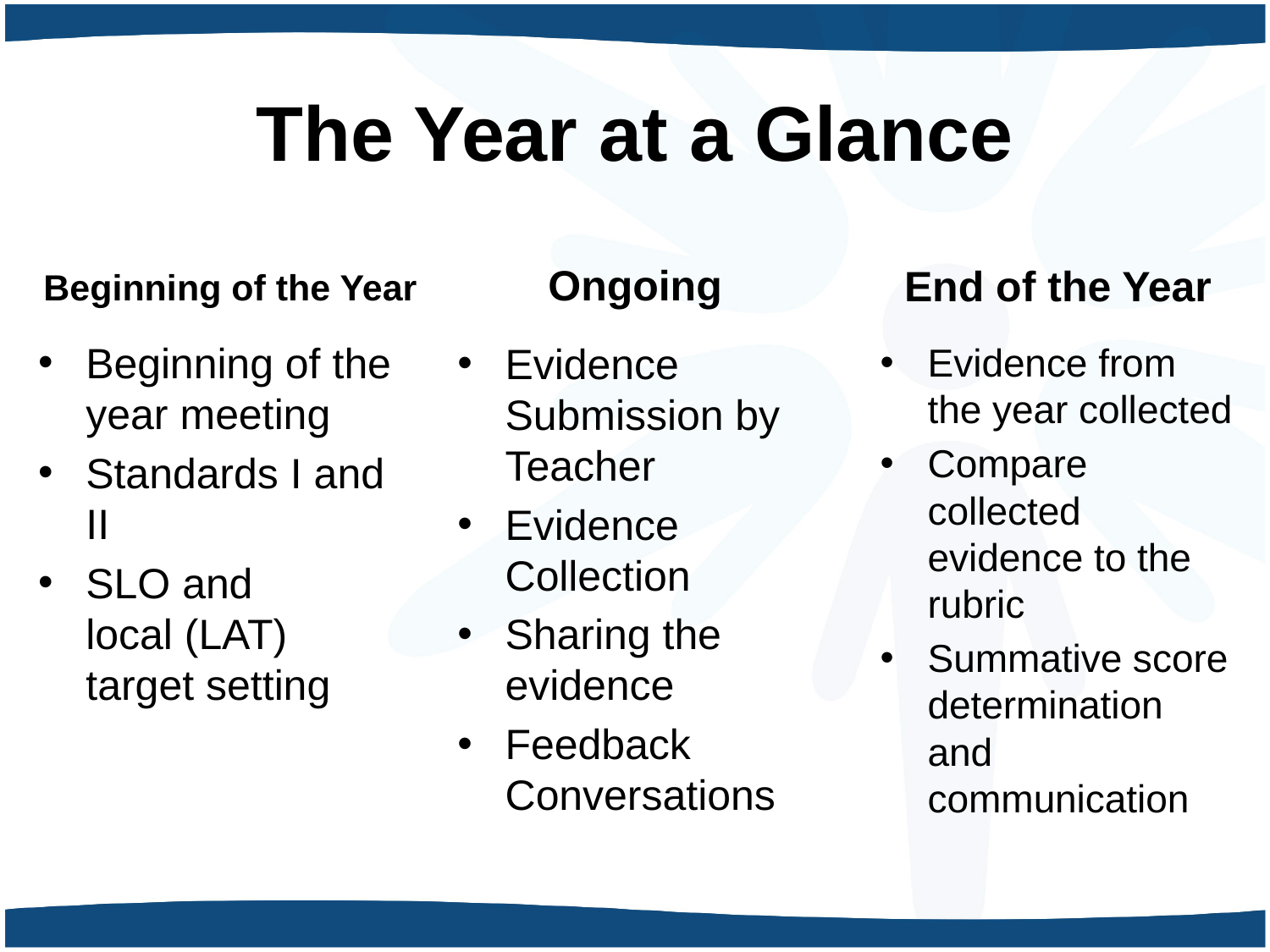

# The Year at a Glance
Beginning of the Year
Ongoing
End of the Year
Beginning of the year meeting
Standards I and II
SLO and
local (LAT) target setting

Evidence Submission by
Teacher
Evidence Collection
Sharing the evidence
Feedback Conversations
Evidence from the year collected
Compare collected evidence to the rubric
Summative score determination and communication